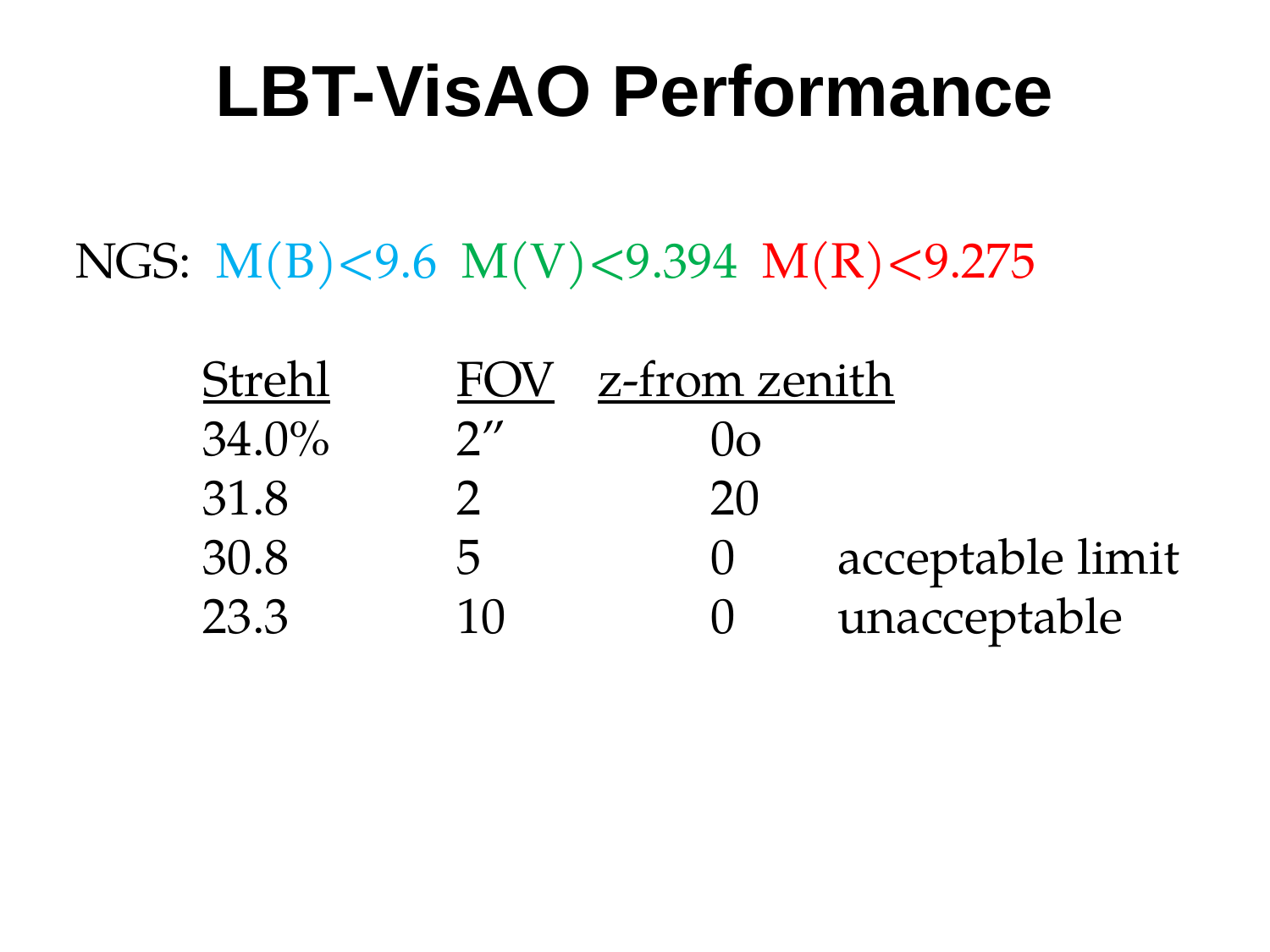

LBT-VisAO Performance
NGS:  M(B)<9.6, M(V)<9.394, M(R)<9.275

	Strehl	FOV	 z-from zenith
	34.0%	2”		0o
	31.8		2		20
	30.8		5		0 	acceptable limit
	23.3		10		0	unacceptable